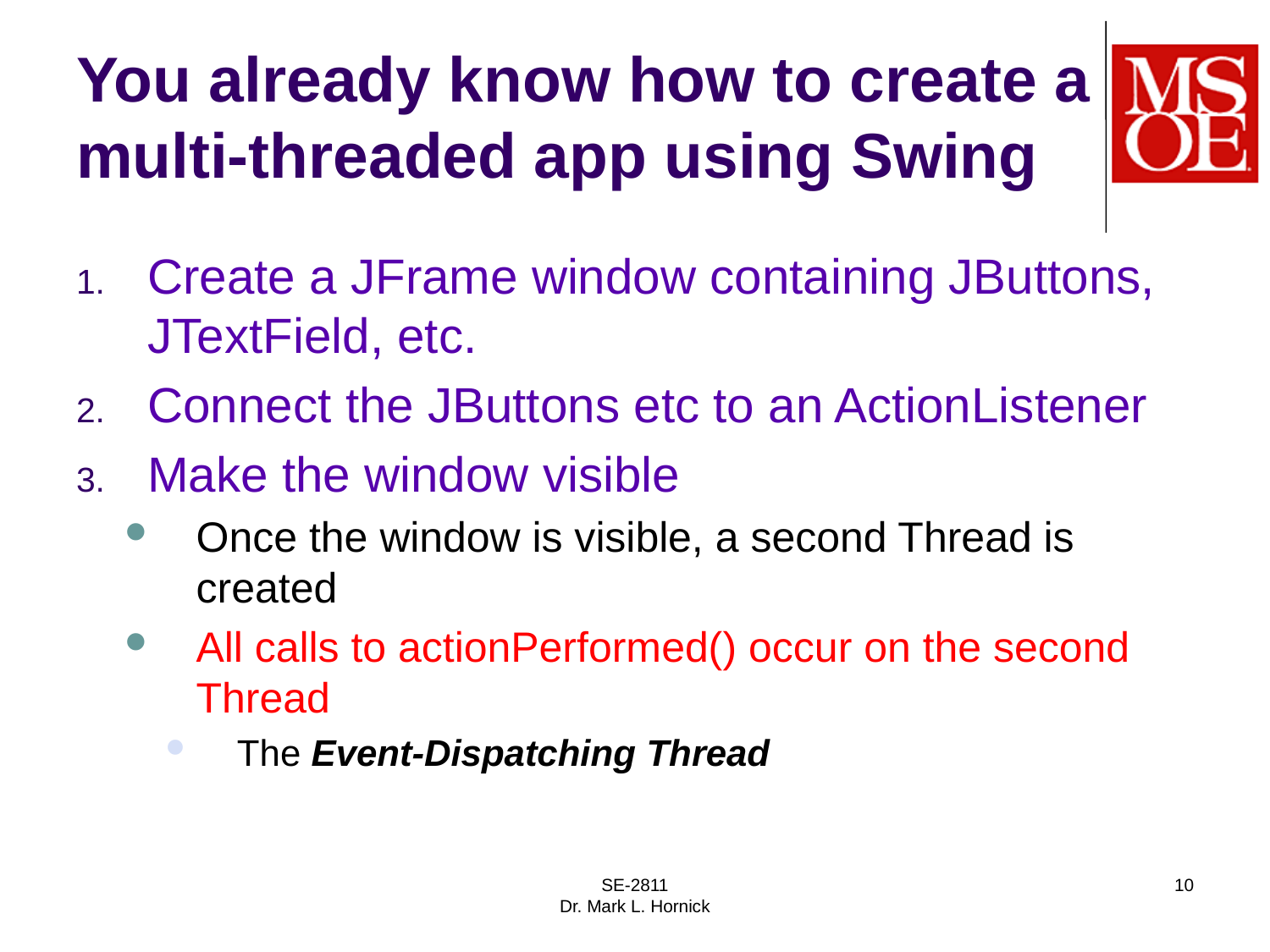

# You already know how to create a multi-threaded app using Swing
Create a JFrame window containing JButtons, JTextField, etc.
Connect the JButtons etc to an ActionListener
Make the window visible
Once the window is visible, a second Thread is created
All calls to actionPerformed() occur on the second Thread
The Event-Dispatching Thread

SE-2811
Dr. Mark L. Hornick
10